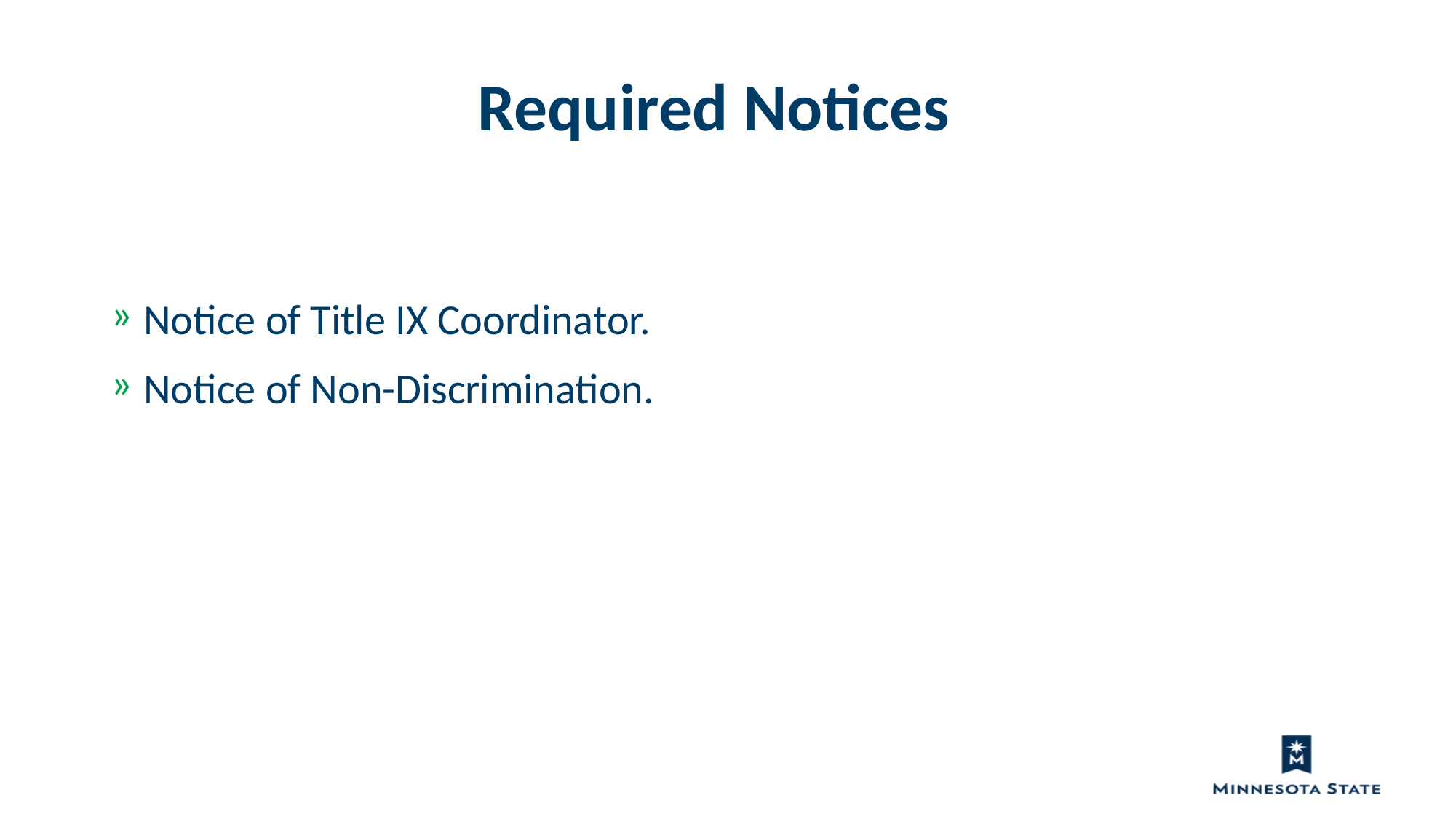

Required Notices

Notice of Title IX Coordinator.
Notice of Non-Discrimination.